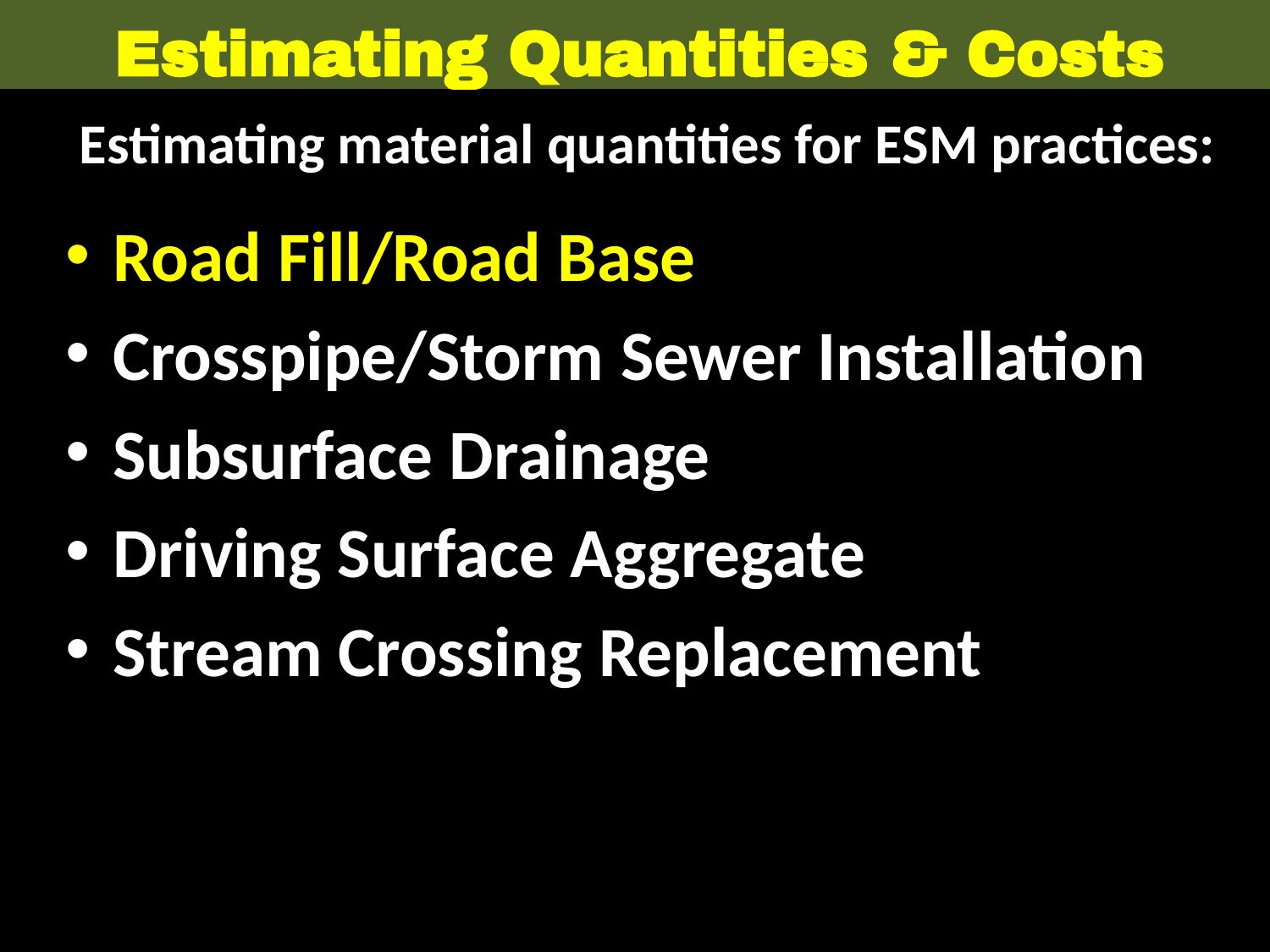

Estimating Quantities & Costs
Estimating material quantities for ESM practices:

Road Fill/Road Base
Crosspipe/Storm Sewer Installation
Subsurface Drainage
Driving Surface Aggregate
Stream Crossing Replacement